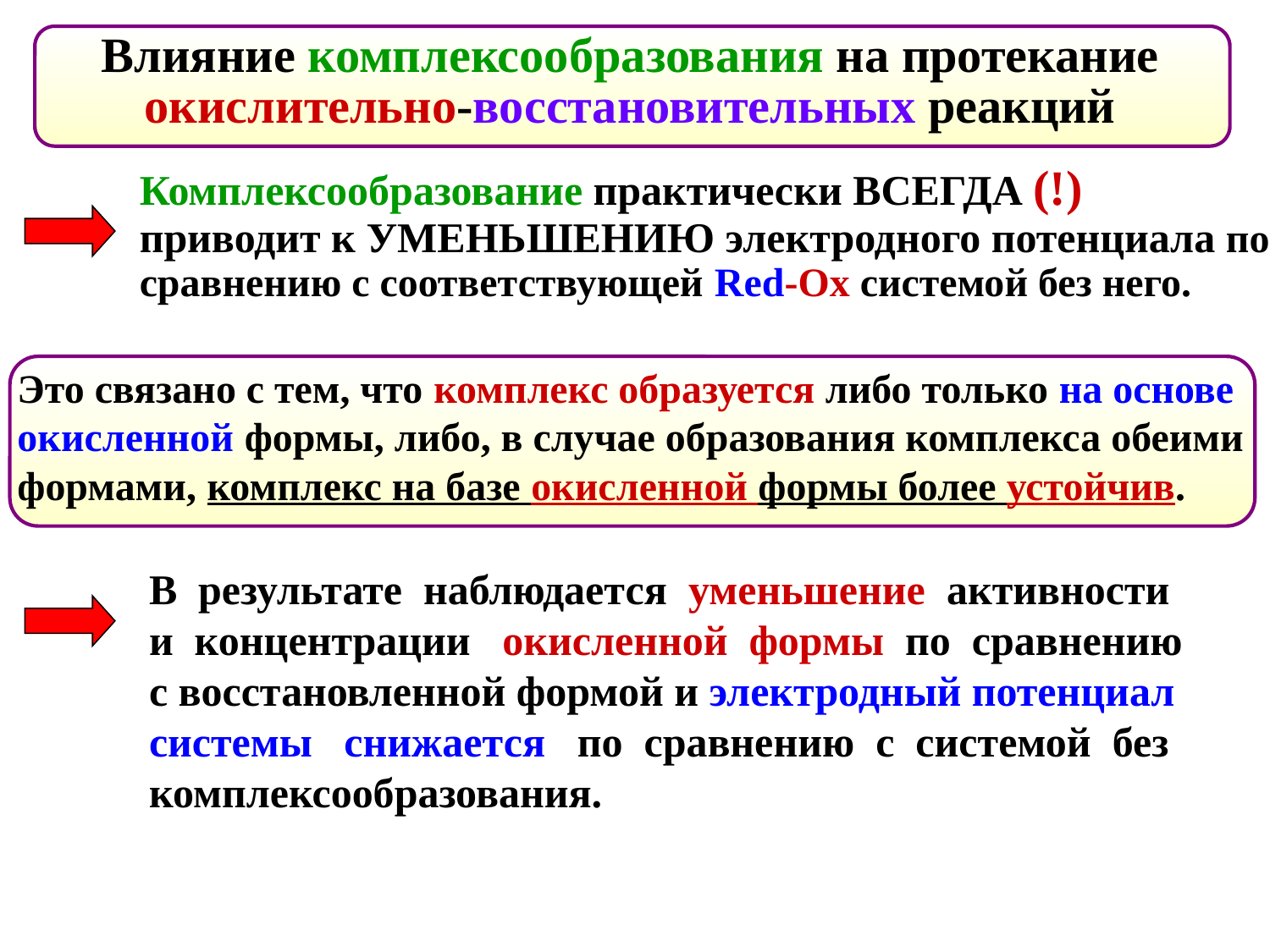

Влияние комплексообразования на протекание
окислительно-восстановительных реакций
Комплексообразование практически ВСЕГДА (!) приводит к УМЕНЬШЕНИЮ электродного потенциала по сравнению с соответствующей Red-Ox системой без него.

Это связано с тем, что комплекс образуется либо только на основе окисленной формы, либо, в случае образования комплекса обеими формами, комплекс на базе окисленной формы более устойчив.

В  результате  наблюдается  уменьшение  активности
и  концентрации   окисленной  формы  по  сравнению
с восстановленной формой и электродный потенциал
системы   снижается   по  сравнению  с  системой  без
комплексообразования.